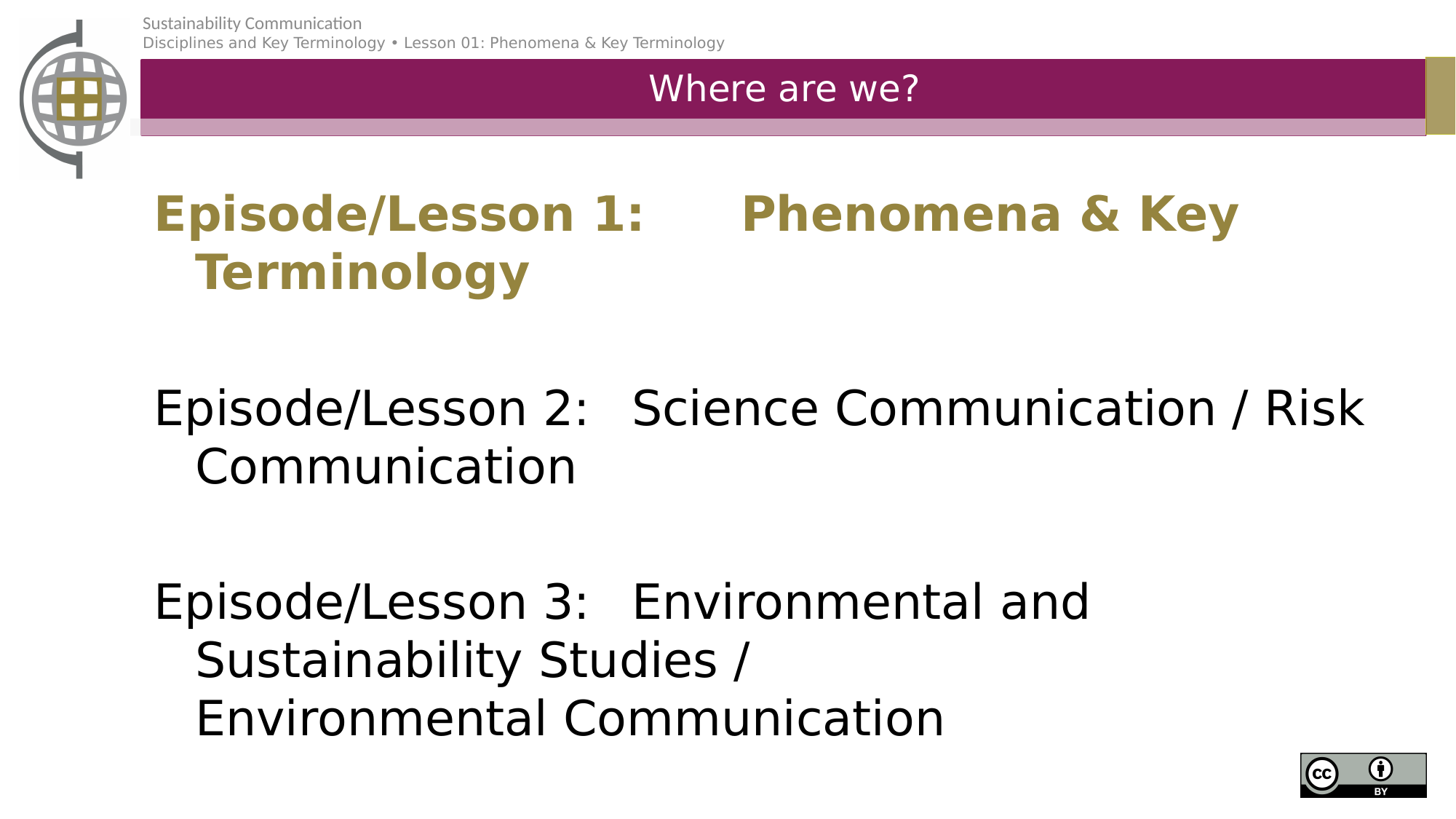

# Where are we?
Episode/Lesson 1: 	Phenomena & Key Terminology

Episode/Lesson 2: 	Science Communication / Risk Communication

Episode/Lesson 3: 	Environmental and Sustainability Studies / 					Environmental Communication

Episode/Lesson 4: 	CSR / CSR Communication